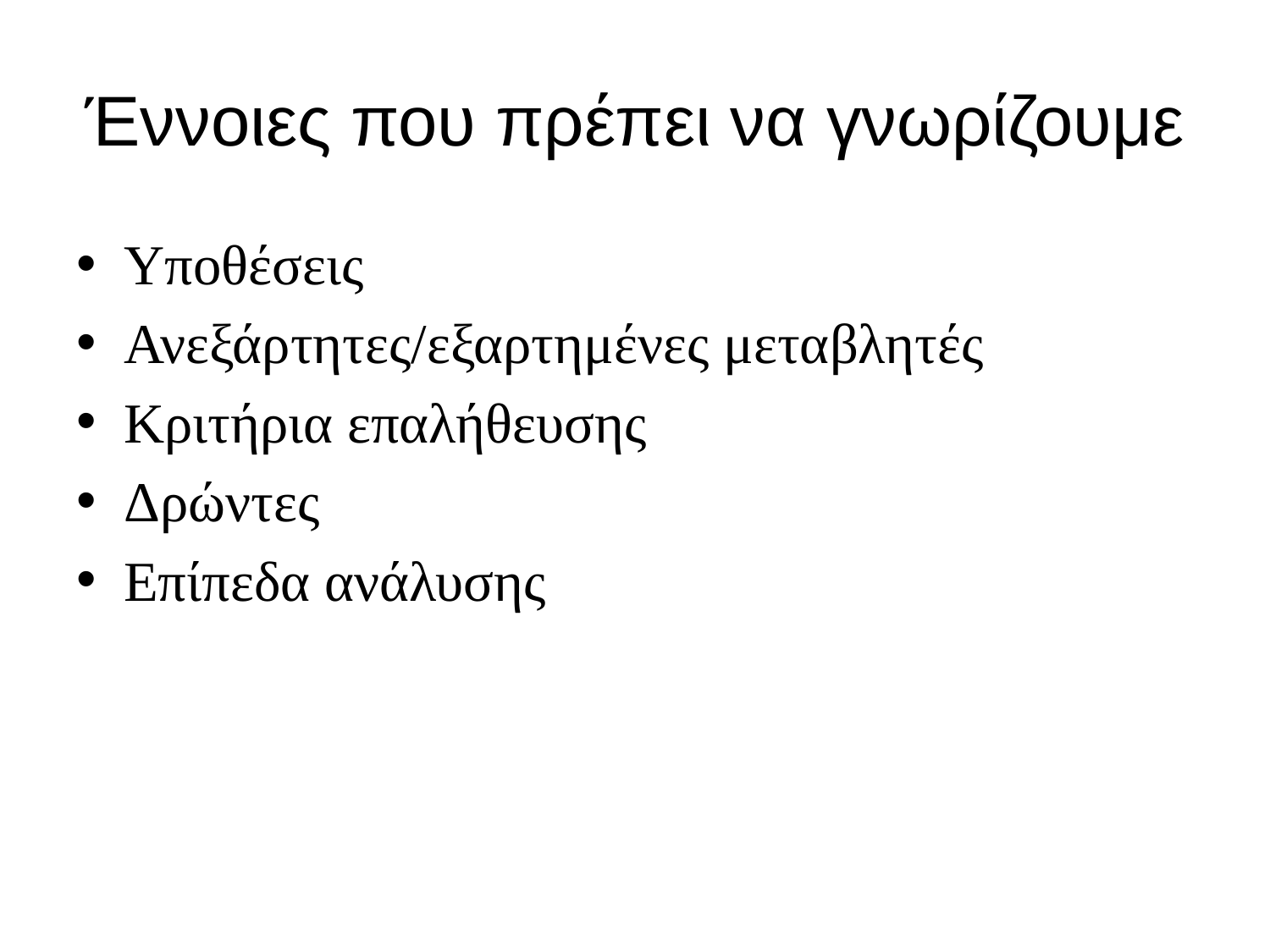

# Έννοιες που πρέπει να γνωρίζουμε
Υποθέσεις
Ανεξάρτητες/εξαρτημένες μεταβλητές
Κριτήρια επαλήθευσης
Δρώντες
Επίπεδα ανάλυσης